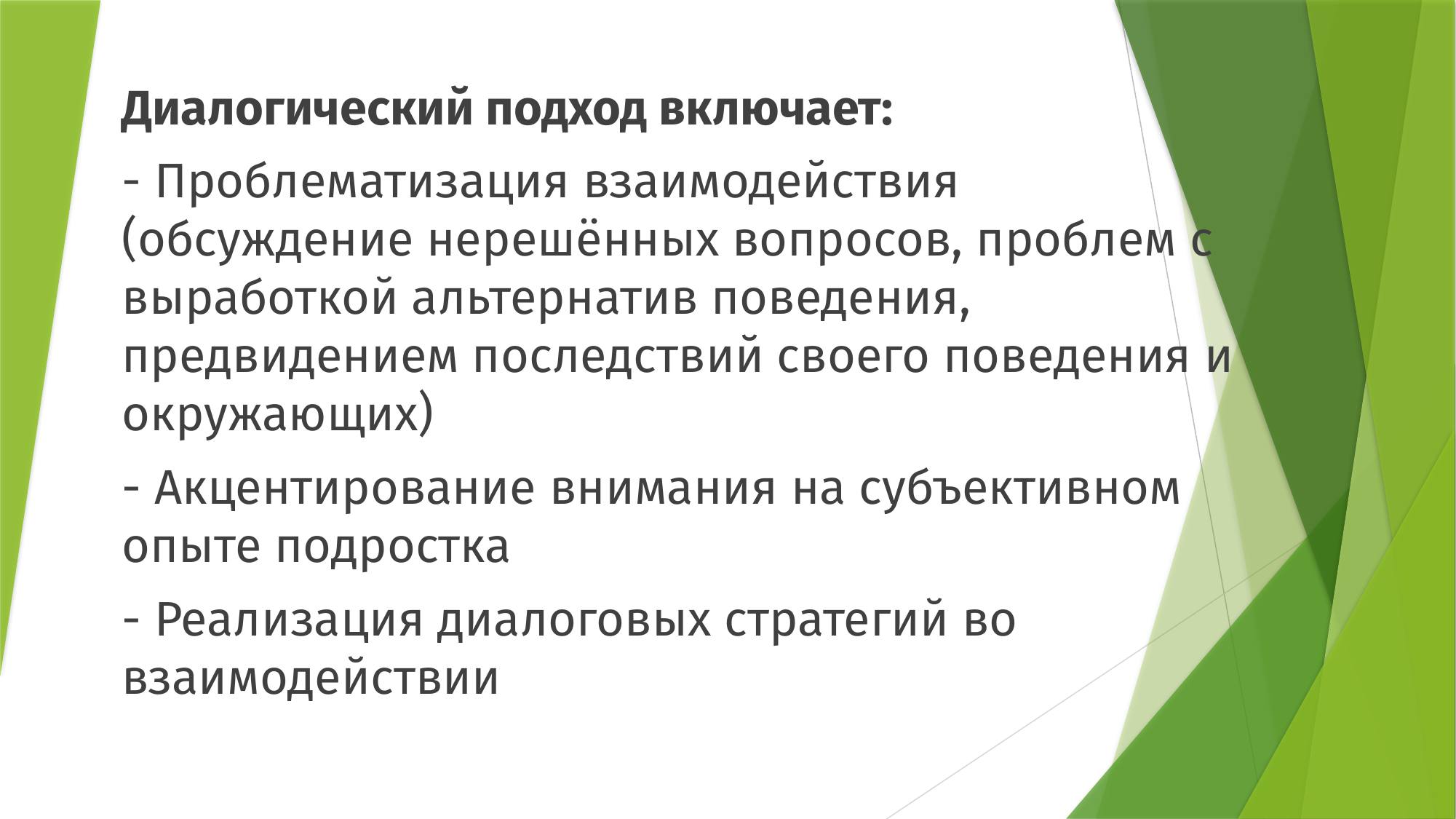

# Диалогический подход включает:
- Проблематизация взаимодействия (обсуждение нерешённых вопросов, проблем с выработкой альтернатив поведения, предвидением последствий своего поведения и окружающих)
- Акцентирование внимания на субъективном опыте подростка
- Реализация диалоговых стратегий во взаимодействии